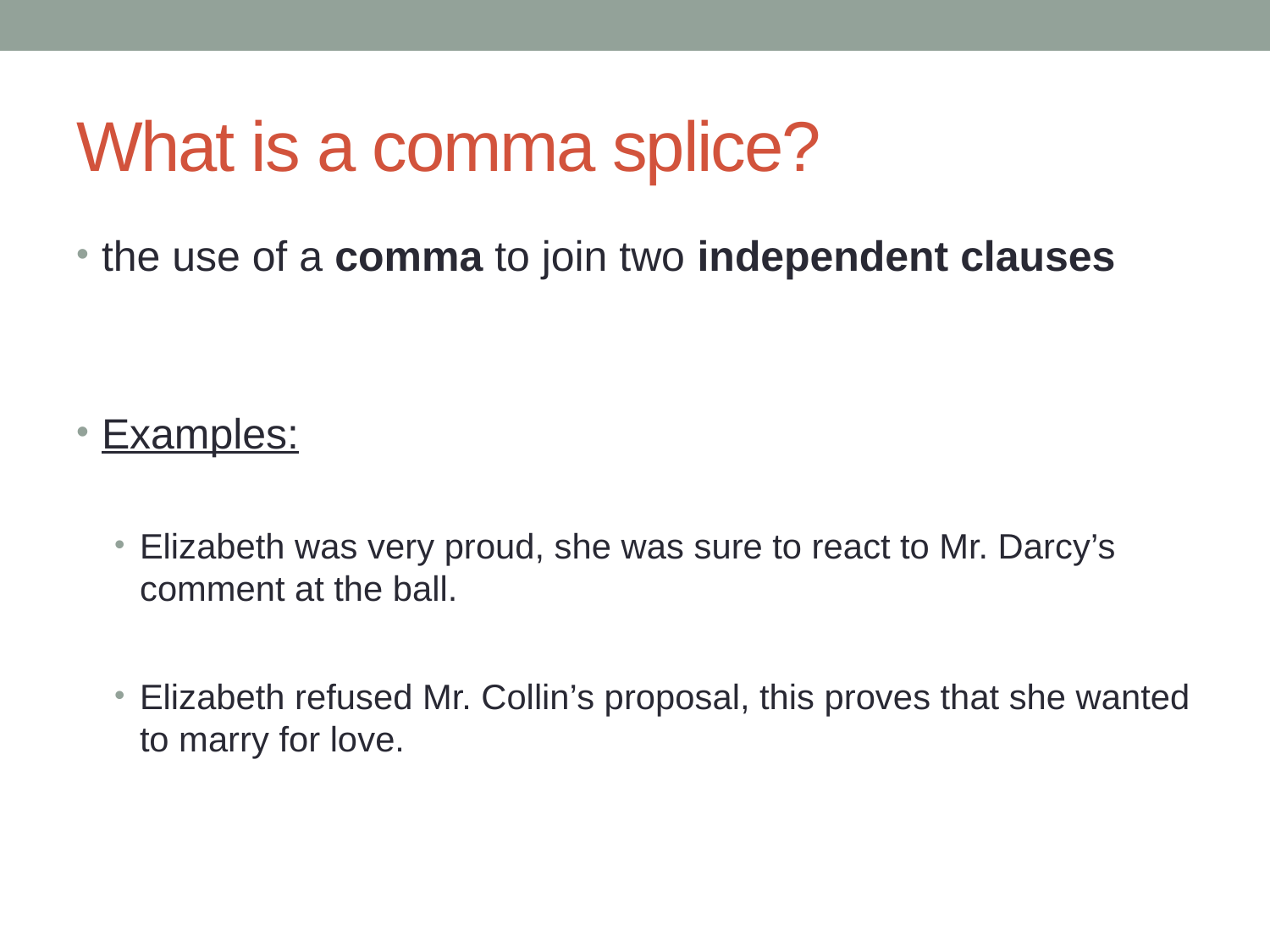

# What is a comma splice?
the use of a comma to join two independent clauses

Examples:

Elizabeth was very proud, she was sure to react to Mr. Darcy’s comment at the ball.

Elizabeth refused Mr. Collin’s proposal, this proves that she wanted to marry for love.